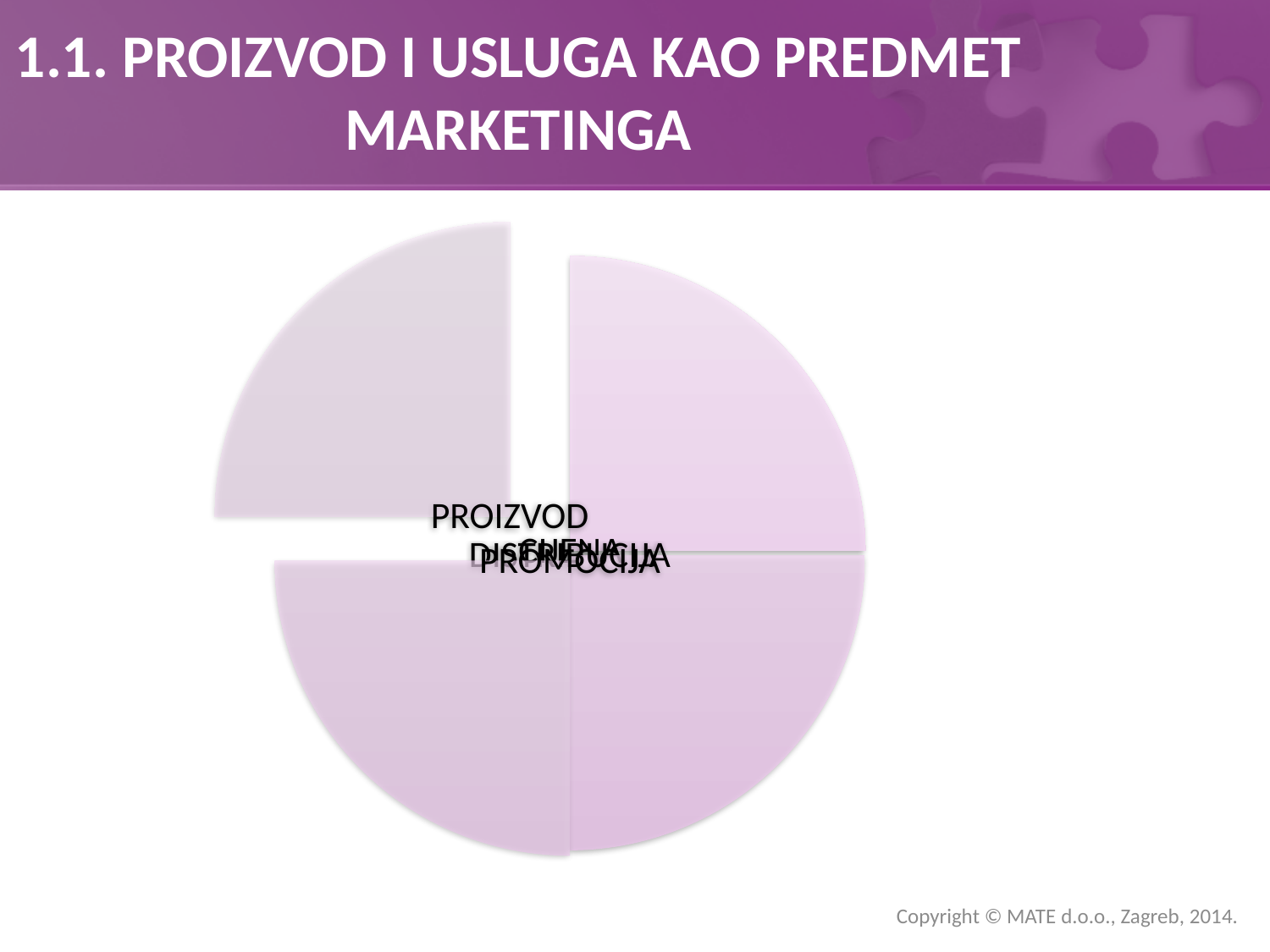

# 1.1. PROIZVOD I USLUGA KAO PREDMET MARKETINGA
CIJENA
DISTRIBUCIJA
PROMOCIJA
PROIZVOD

Copyright © MATE d.o.o., Zagreb, 2014.